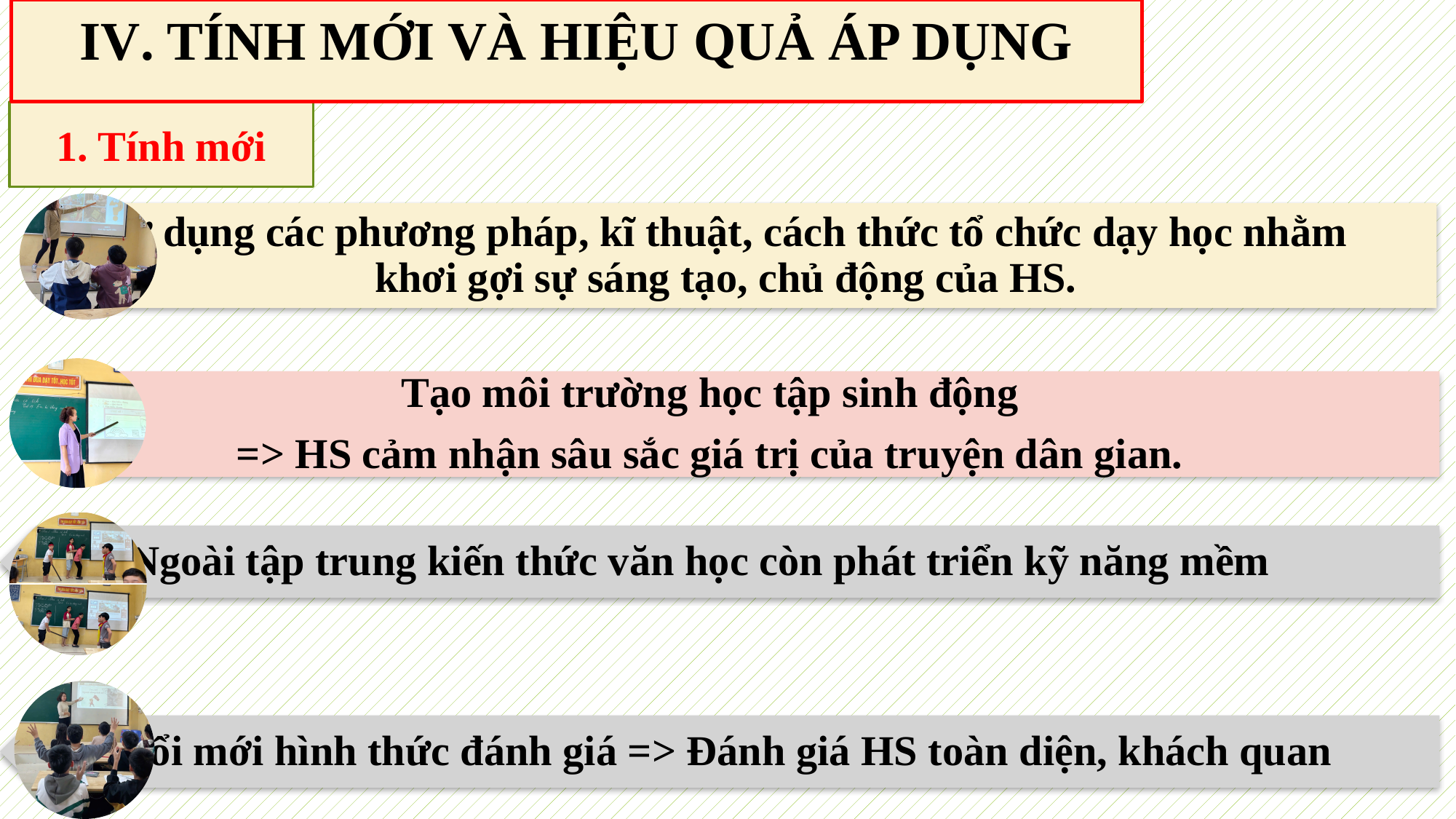

IV. TÍNH MỚI VÀ HIỆU QUẢ ÁP DỤNG
1. Tính mới
Sử dụng các phương pháp, kĩ thuật, cách thức tổ chức dạy học nhằm khơi gợi sự sáng tạo, chủ động của HS.
Tạo môi trường học tập sinh động
=> HS cảm nhận sâu sắc giá trị của truyện dân gian.
Ngoài tập trung kiến thức văn học còn phát triển kỹ năng mềm
     Đổi mới hình thức đánh giá => Đánh giá HS toàn diện, khách quan